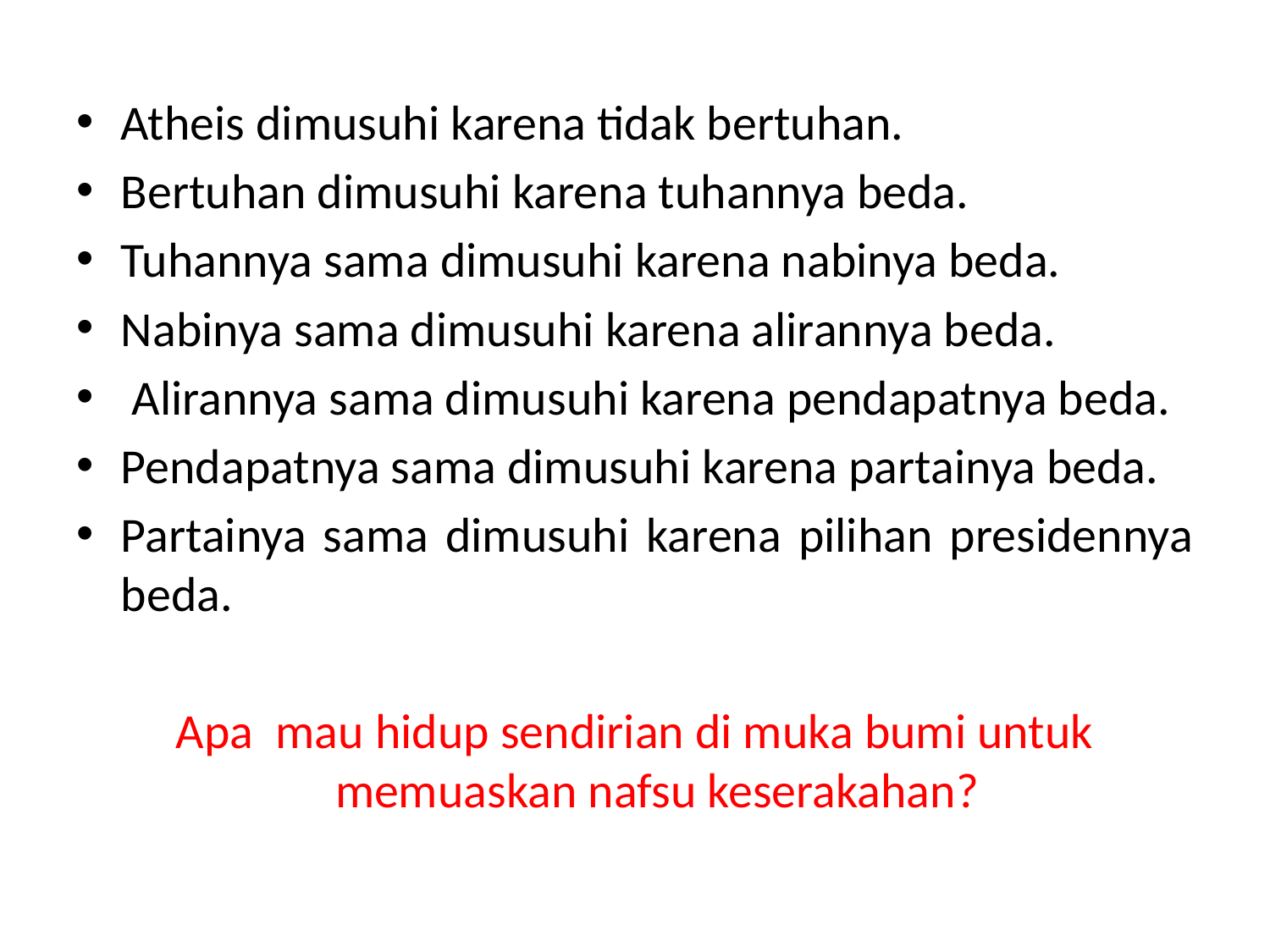

Atheis dimusuhi karena tidak bertuhan.
Bertuhan dimusuhi karena tuhannya beda.
Tuhannya sama dimusuhi karena nabinya beda.
Nabinya sama dimusuhi karena alirannya beda.
 Alirannya sama dimusuhi karena pendapatnya beda.
Pendapatnya sama dimusuhi karena partainya beda.
Partainya sama dimusuhi karena pilihan presidennya beda.

Apa  mau hidup sendirian di muka bumi untuk memuaskan nafsu keserakahan?